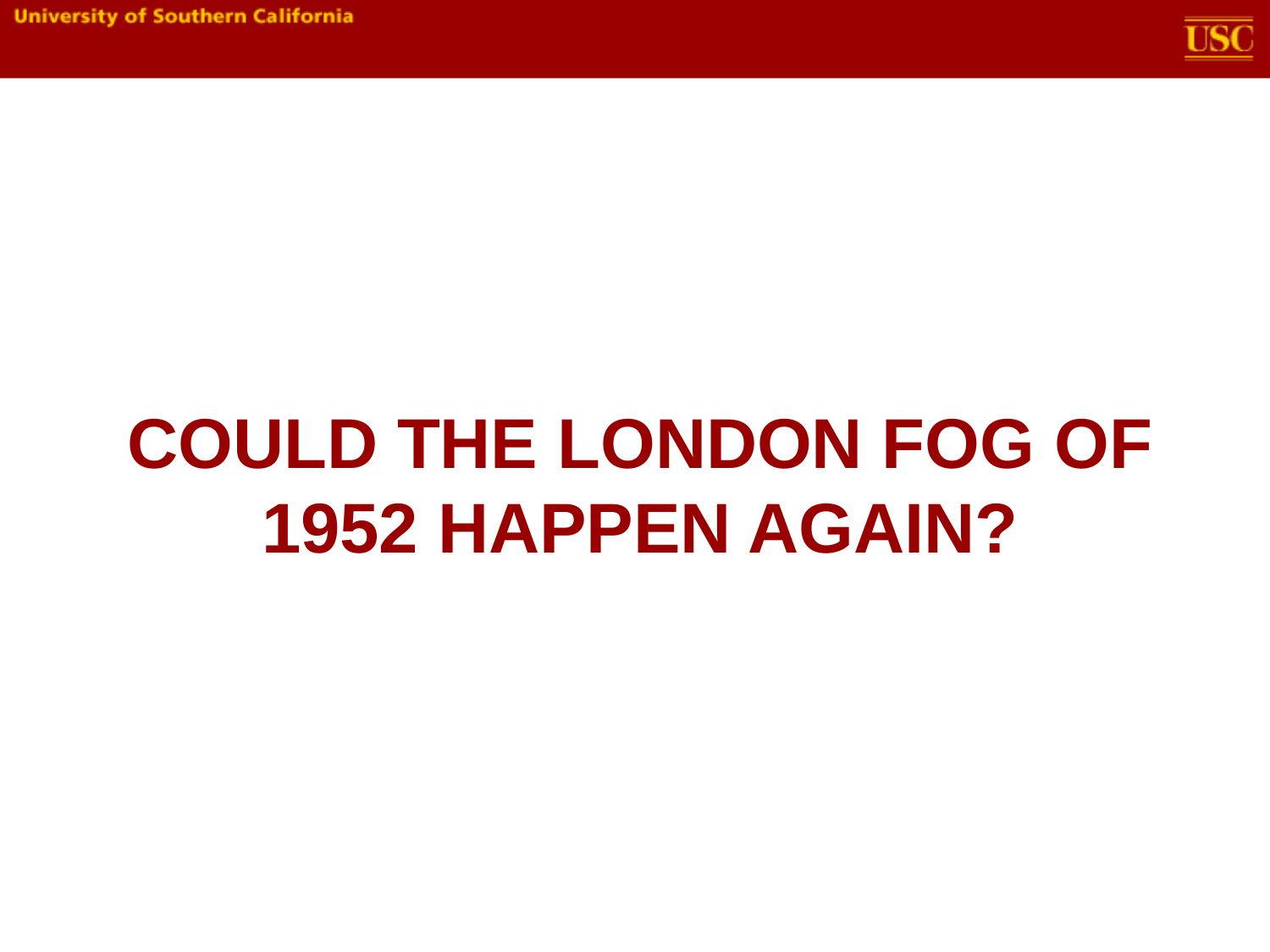

# Could the London Fog of 1952 happen again?